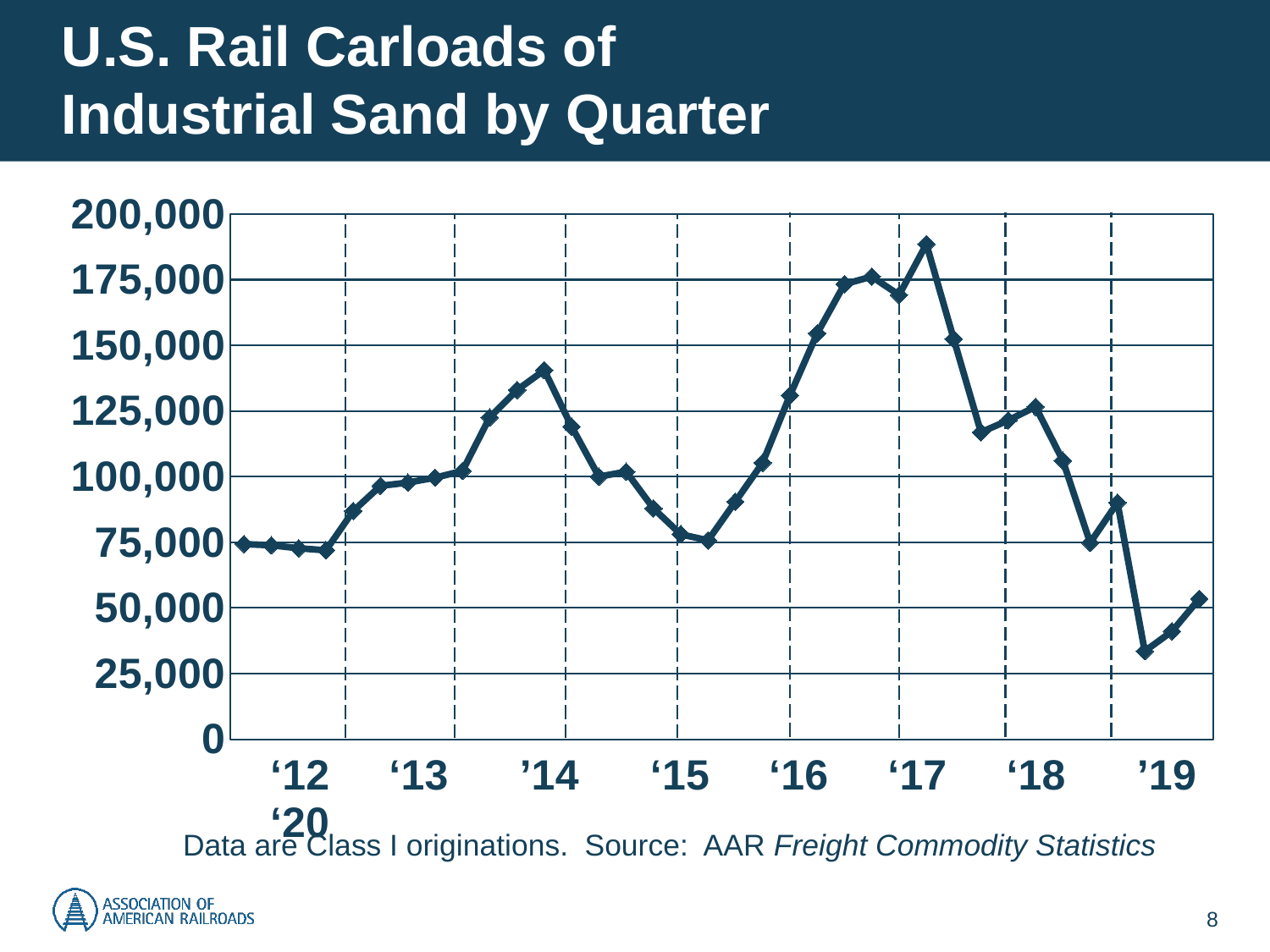

# U.S. Rail Carloads of  Industrial Sand by Quarter

### Chart

| Category |  |
|---|---|
| Q1 2012 | 74295.0 |
| Q2 2012 | 73870.0 |
| Q3 2012 | 72719.0 |
| Q4 2012 | 71945.0 |
| Q1 2013 | 86939.0 |
| Q2 2013 | 96506.0 |
| Q3 2013 | 97738.0 |
| Q4 2013 | 99619.0 |
| Q1 2014 | 102176.0 |
| Q2 2014 | 122579.0 |
| Q3 2014 | 132965.0 |
| Q4 2014 | 140517.0 |
| Q1 2015 | 119069.0 |
| Q2 2015 | 99991.0 |
| Q3 2015 | 101895.0 |
| Q4 2015 | 87908.0 |
| Q1 2016 | 78028.0 |
| Q2 2016 | 75720.0 |
| Q3 2016 | 90436.0 |
| Q4 2016 | 105282.0 |
| Q1 2017 | 130922.0 |
| Q2 2017 | 154534.0 |
| Q3 2017 | 173277.0 |
| Q4 2017 | 176159.0 |
| Q1 2018 | 169158.0 |
| Q2 2018 | 188526.0 |
| Q3 2018 | 152432.0 |
| Q4 2018 | 116895.0 |
| Q1 2019 | 121445.0 |
| Q2 2019 | 126612.0 |
| Q3 2019 | 106114.0 |
| Q4 2019 | 74811.0 |
| Q1 2020 | 90102.0 |
| Q2 2020 | 33539.0 |
| Q3 2020 | 41101.0 |
| Q4 2020 | 53496.0 |
Data are Class I originations.  Source:  AAR Freight Commodity Statistics

8